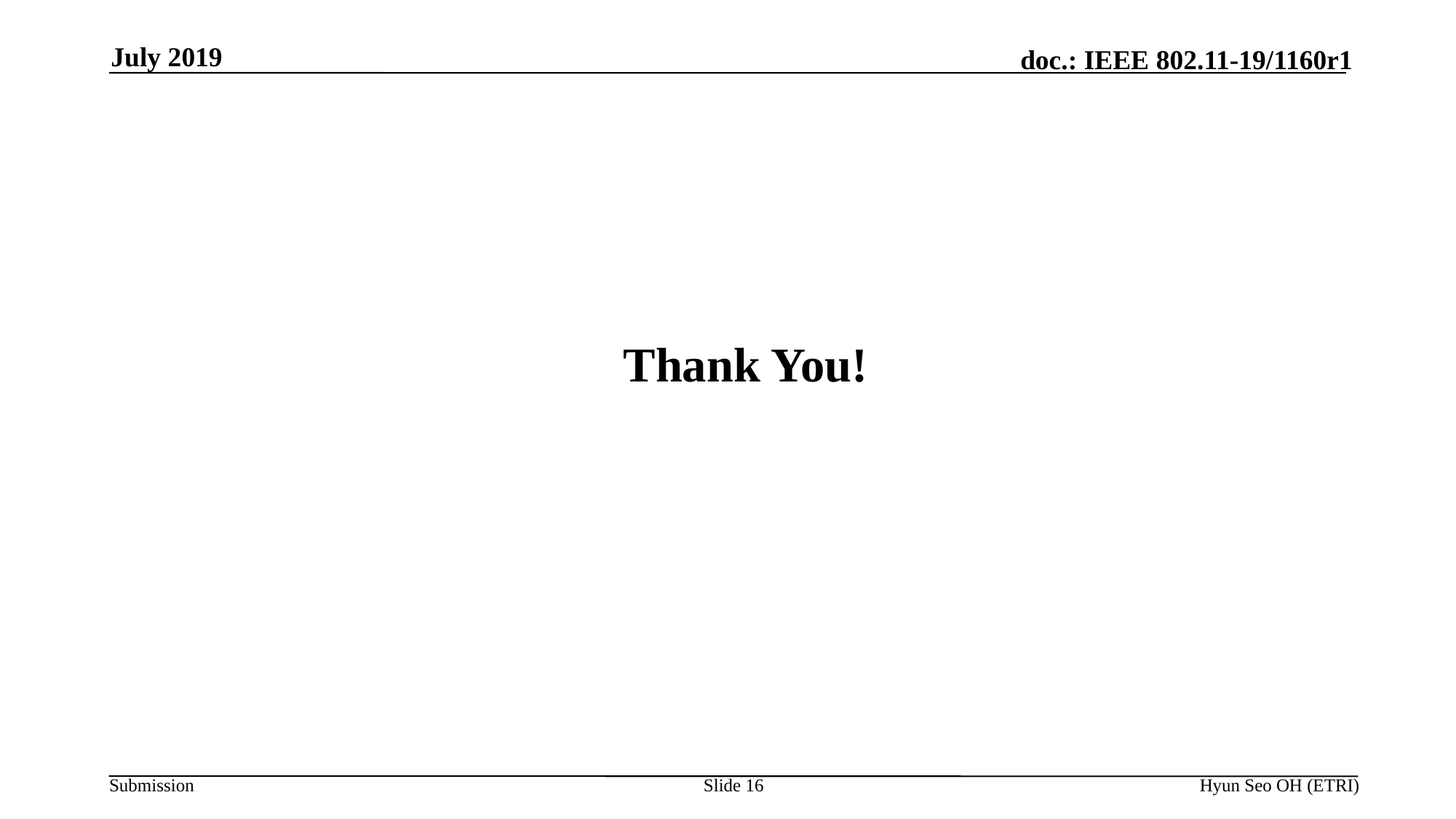

July 2019
#

Thank You!

Slide 16
Hyun Seo OH (ETRI)